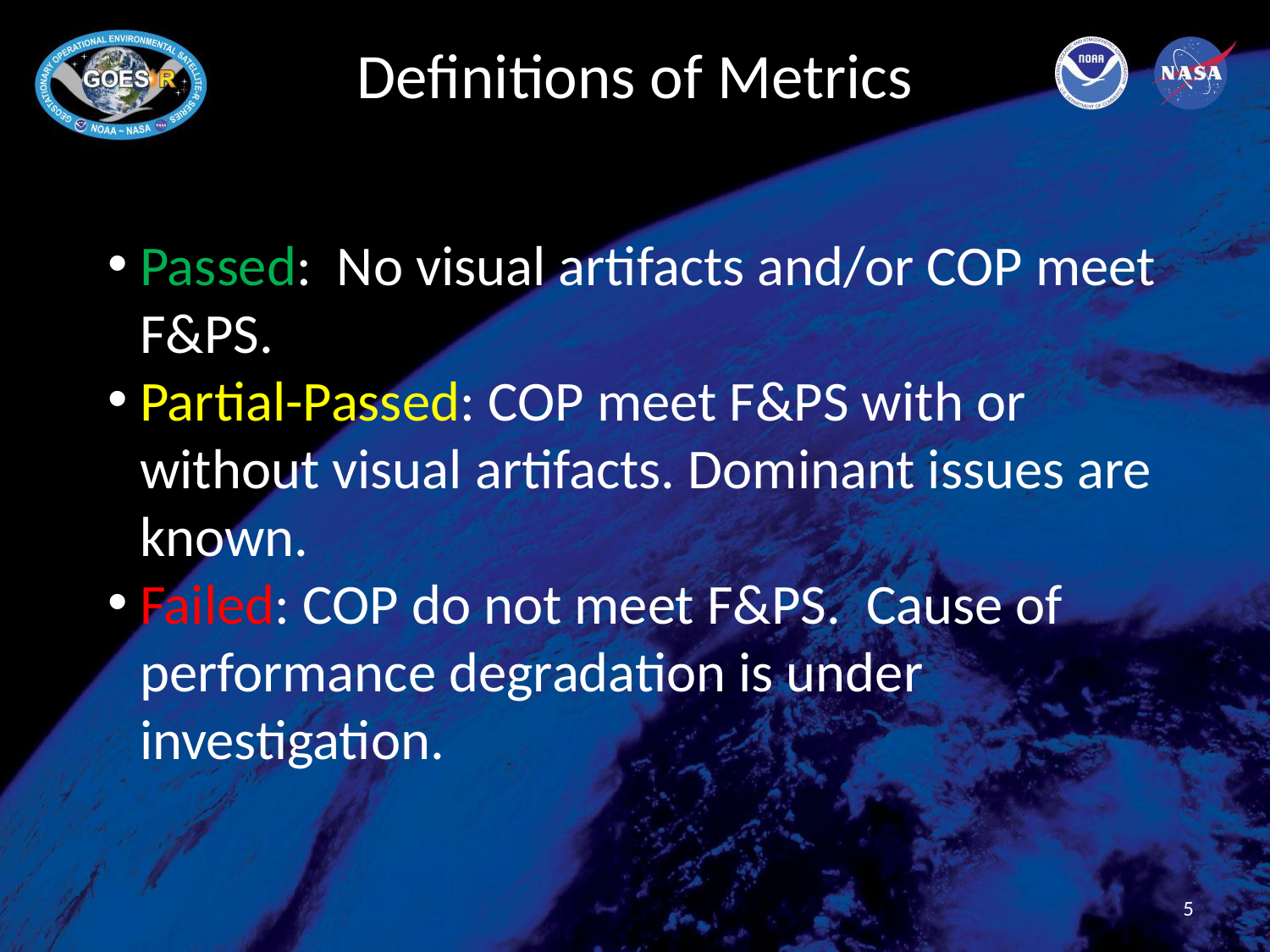

# Definitions of Metrics
Passed:  No visual artifacts and/or COP meet F&PS.
Partial-Passed: COP meet F&PS with or without visual artifacts. Dominant issues are known.
Failed: COP do not meet F&PS.  Cause of performance degradation is under investigation.

5